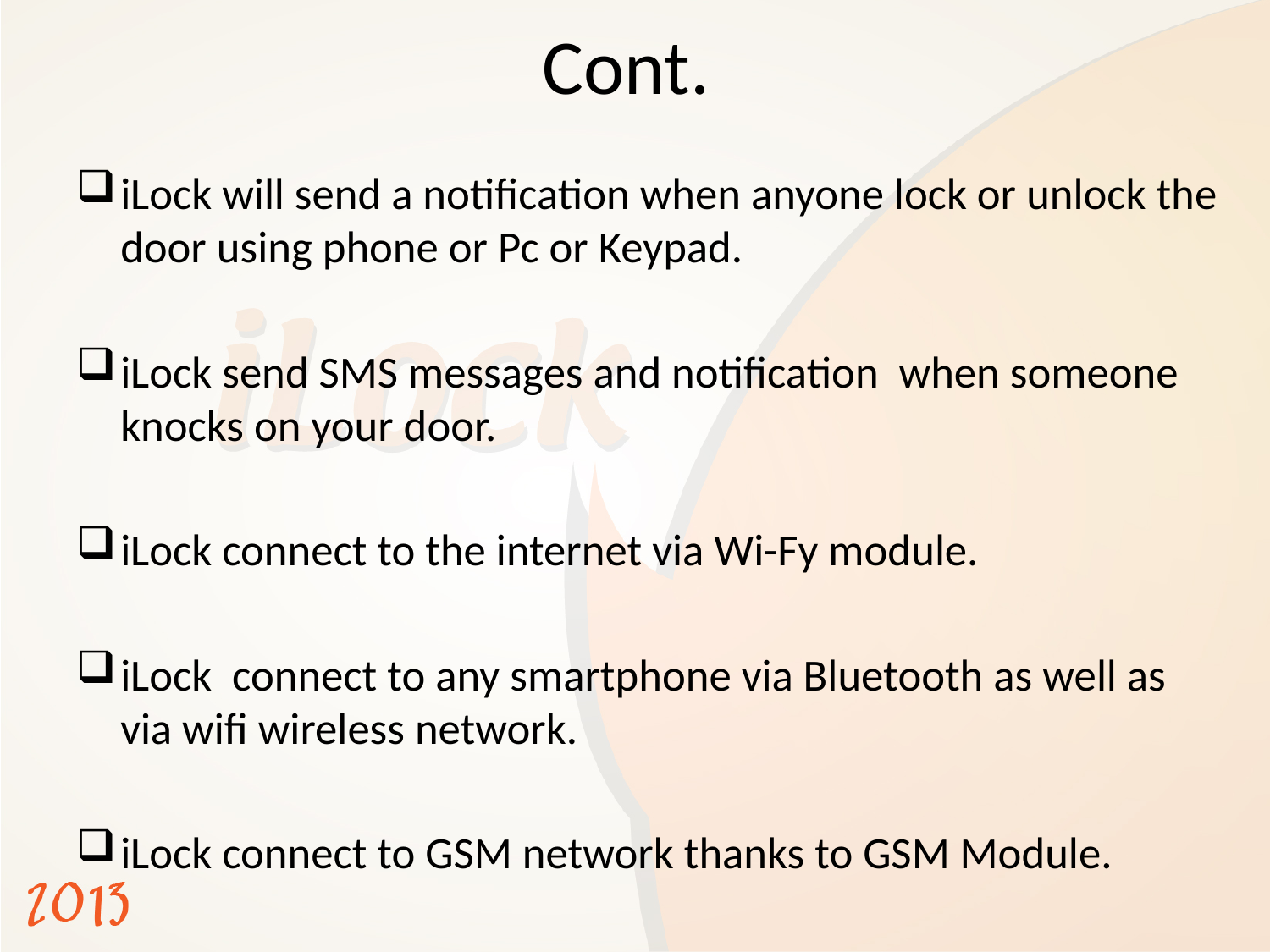

# Cont.
iLock will send a notification when anyone lock or unlock the door using phone or Pc or Keypad.

iLock send SMS messages and notification  when someone knocks on your door.

iLock connect to the internet via Wi-Fy module.

iLock  connect to any smartphone via Bluetooth as well as via wifi wireless network.

iLock connect to GSM network thanks to GSM Module.